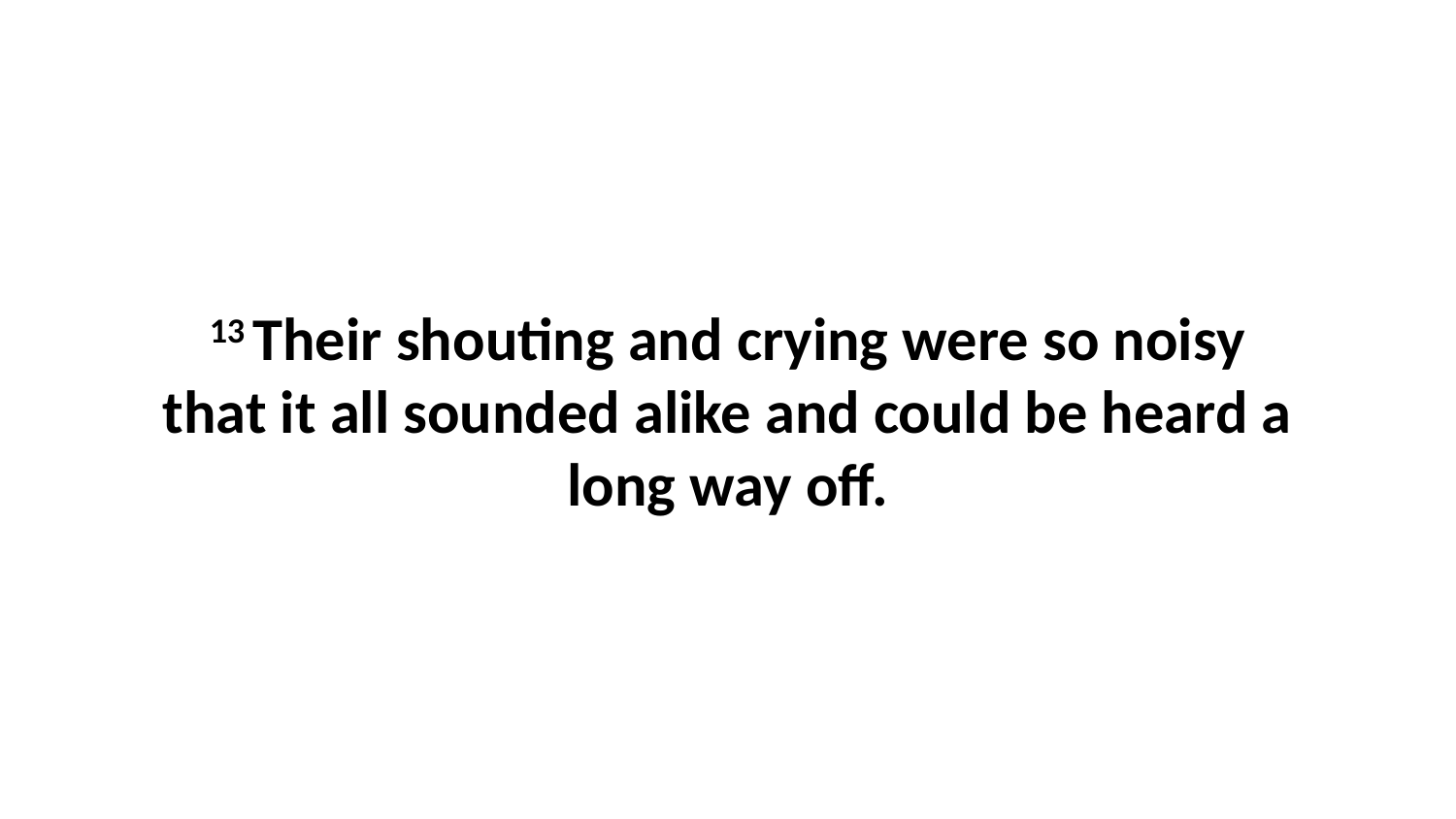

13 Their shouting and crying were so noisy that it all sounded alike and could be heard a long way off.